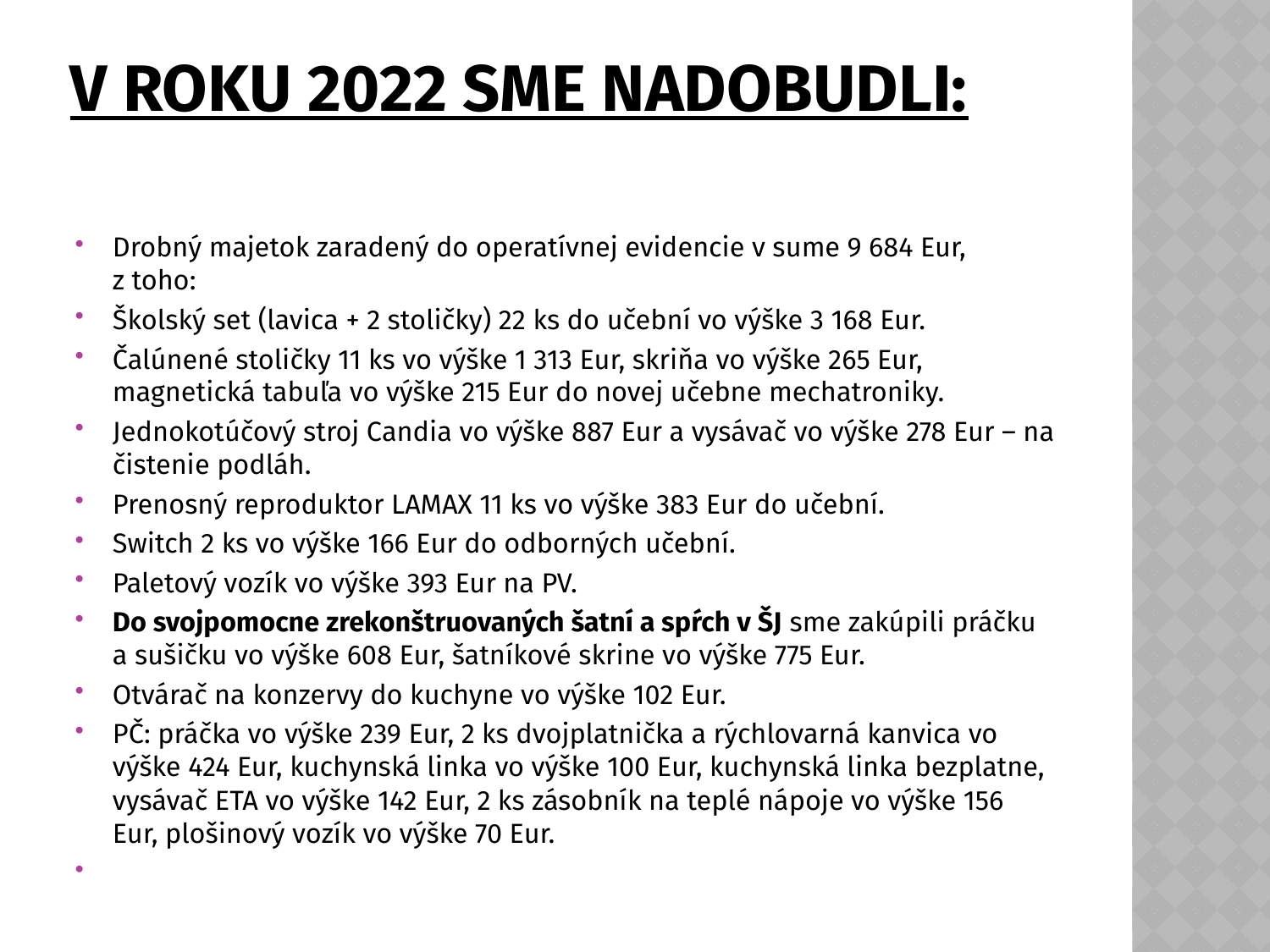

# V roku 2022 sme nadobudli:
Drobný majetok zaradený do operatívnej evidencie v sume 9 684 Eur, z toho:
Školský set (lavica + 2 stoličky) 22 ks do učební vo výške 3 168 Eur.
Čalúnené stoličky 11 ks vo výške 1 313 Eur, skriňa vo výške 265 Eur, magnetická tabuľa vo výške 215 Eur do novej učebne mechatroniky.
Jednokotúčový stroj Candia vo výške 887 Eur a vysávač vo výške 278 Eur – na čistenie podláh.
Prenosný reproduktor LAMAX 11 ks vo výške 383 Eur do učební.
Switch 2 ks vo výške 166 Eur do odborných učební.
Paletový vozík vo výške 393 Eur na PV.
Do svojpomocne zrekonštruovaných šatní a spŕch v ŠJ sme zakúpili práčku a sušičku vo výške 608 Eur, šatníkové skrine vo výške 775 Eur.
Otvárač na konzervy do kuchyne vo výške 102 Eur.
PČ: práčka vo výške 239 Eur, 2 ks dvojplatnička a rýchlovarná kanvica vo výške 424 Eur, kuchynská linka vo výške 100 Eur, kuchynská linka bezplatne, vysávač ETA vo výške 142 Eur, 2 ks zásobník na teplé nápoje vo výške 156 Eur, plošinový vozík vo výške 70 Eur.